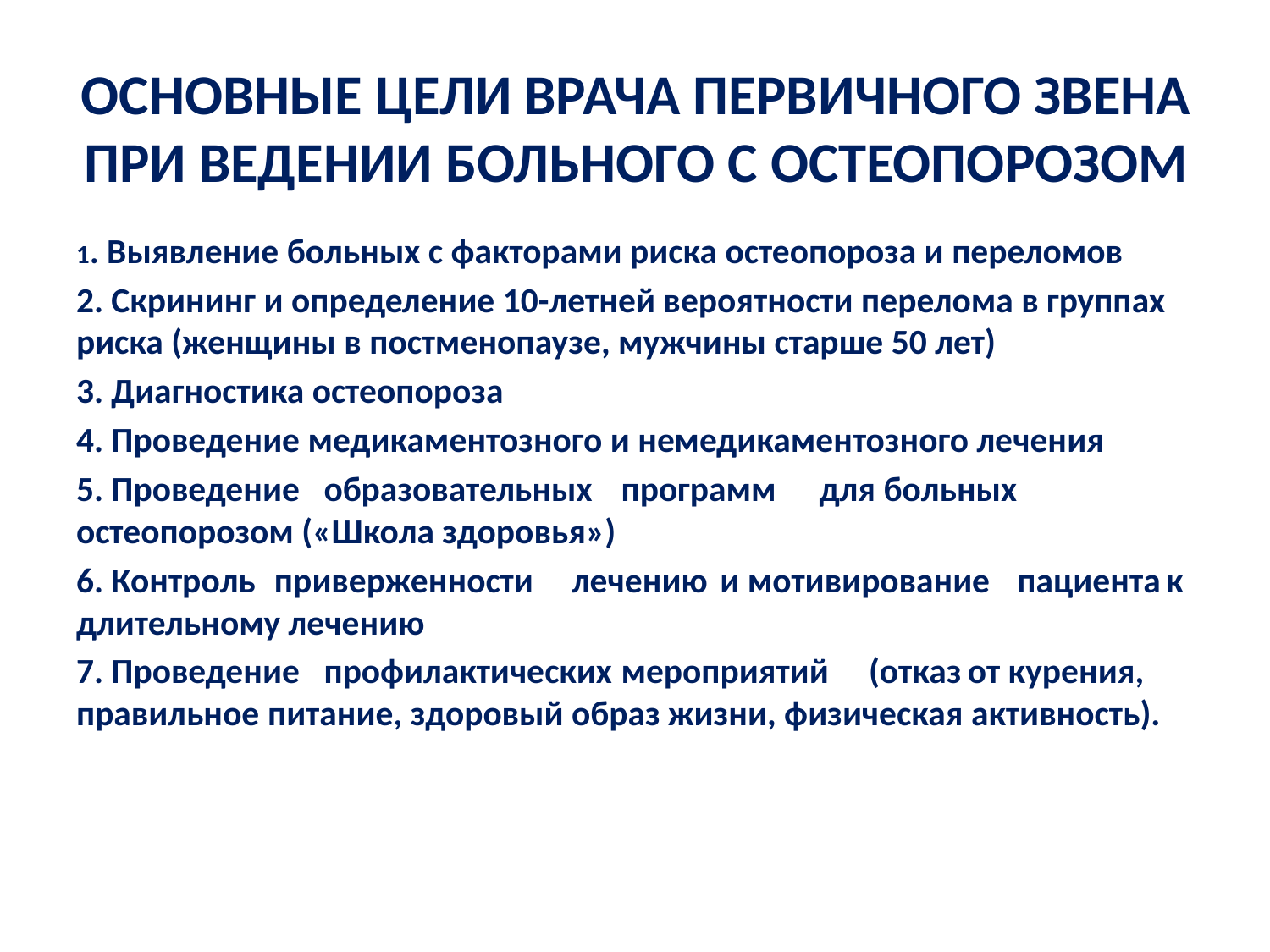

# ОСНОВНЫЕ ЦЕЛИ ВРАЧА ПЕРВИЧНОГО ЗВЕНА ПРИ ВЕДЕНИИ БОЛЬНОГО С ОСТЕОПОРОЗОМ
1. Выявление больных с факторами риска остеопороза и переломов
2. Скрининг и определение 10-летней вероятности перелома в группах риска (женщины в постменопаузе, мужчины старше 50 лет)
3. Диагностика остеопороза
4. Проведение медикаментозного и немедикаментозного лечения
5. Проведение	образовательных	программ	для больных	остеопорозом («Школа здоровья»)
6. Контроль	приверженности	лечению	и мотивирование	пациента	к длительному лечению
7. Проведение	профилактических	мероприятий	(отказ	от курения, правильное питание, здоровый образ жизни, физическая активность).